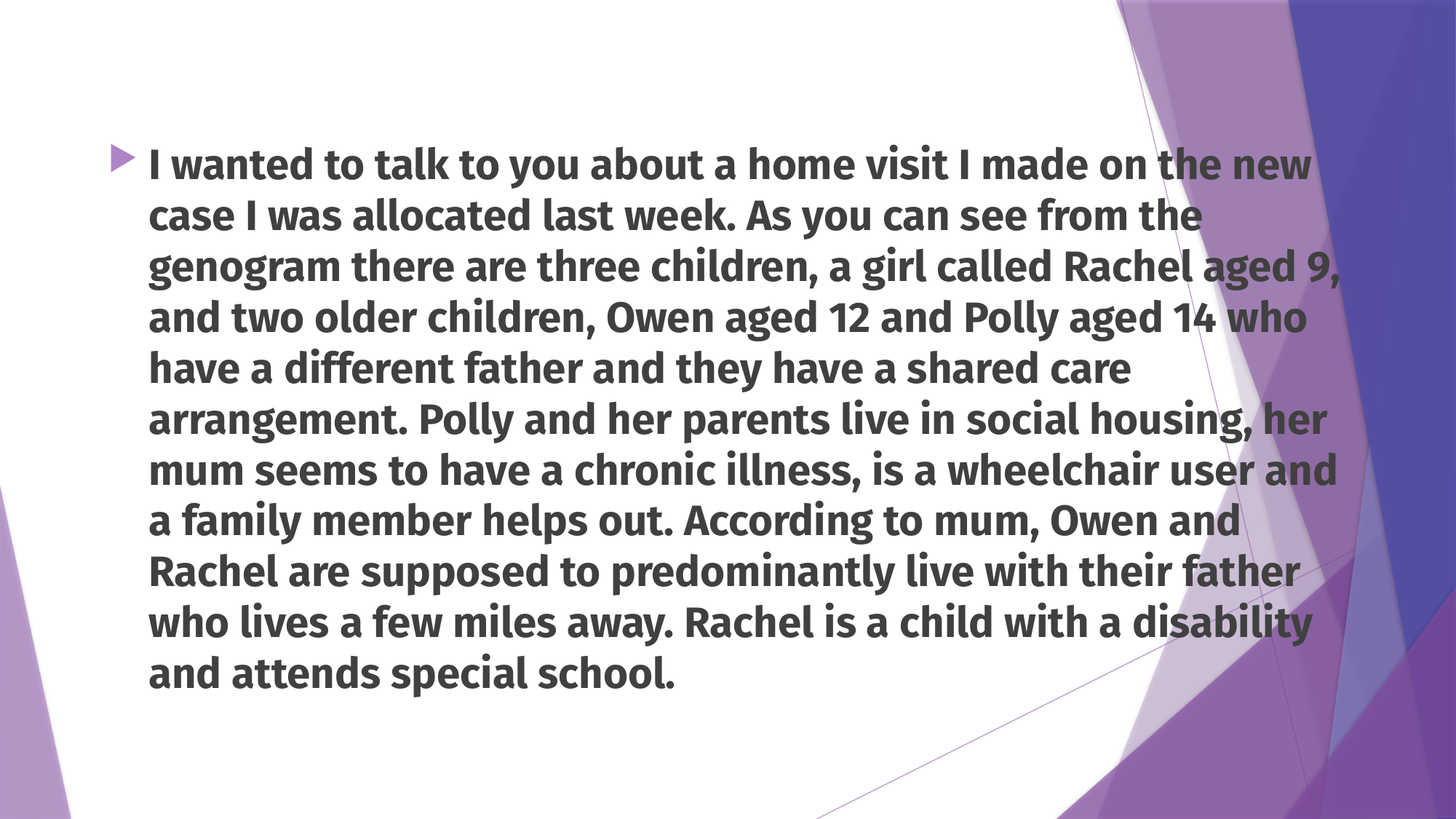

I wanted to talk to you about a home visit I made on the new case I was allocated last week. As you can see from the genogram there are three children, a girl called Rachel aged 9, and two older children, Owen aged 12 and Polly aged 14 who have a different father and they have a shared care arrangement. Polly and her parents live in social housing, her mum seems to have a chronic illness, is a wheelchair user and a family member helps out. According to mum, Owen and Rachel are supposed to predominantly live with their father who lives a few miles away. Rachel is a child with a disability and attends special school.